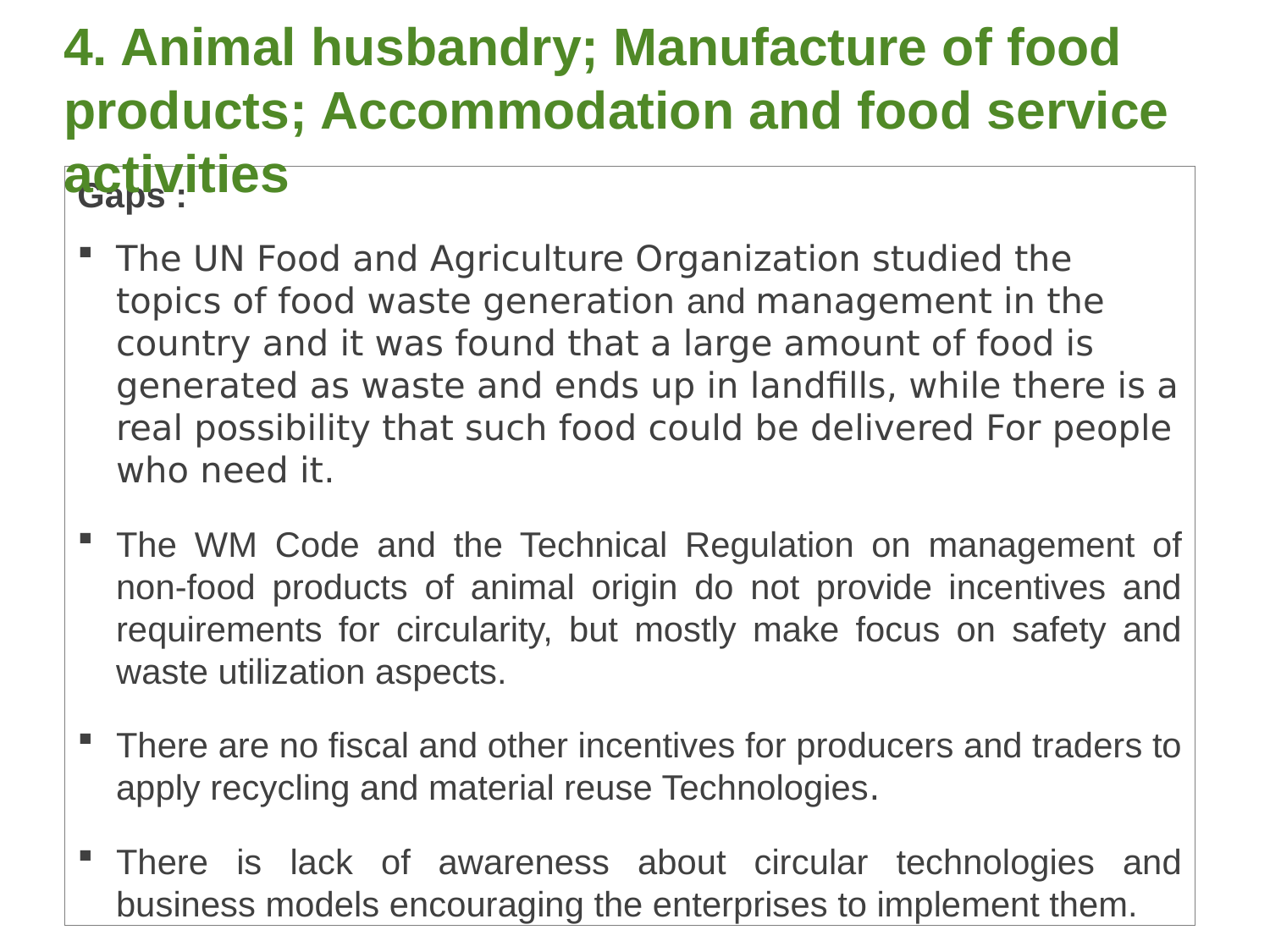

# 4. Animal husbandry; Manufacture of food products; Accommodation and food service activities
Gaps :
The UN Food and Agriculture Organization studied the topics of food waste generation and management in the country and it was found that a large amount of food is generated as waste and ends up in landfills, while there is a real possibility that such food could be delivered For people who need it.
The WM Code and the Technical Regulation on management of non-food products of animal origin do not provide incentives and requirements for circularity, but mostly make focus on safety and waste utilization aspects.
There are no fiscal and other incentives for producers and traders to apply recycling and material reuse Technologies.
There is lack of awareness about circular technologies and business models encouraging the enterprises to implement them.